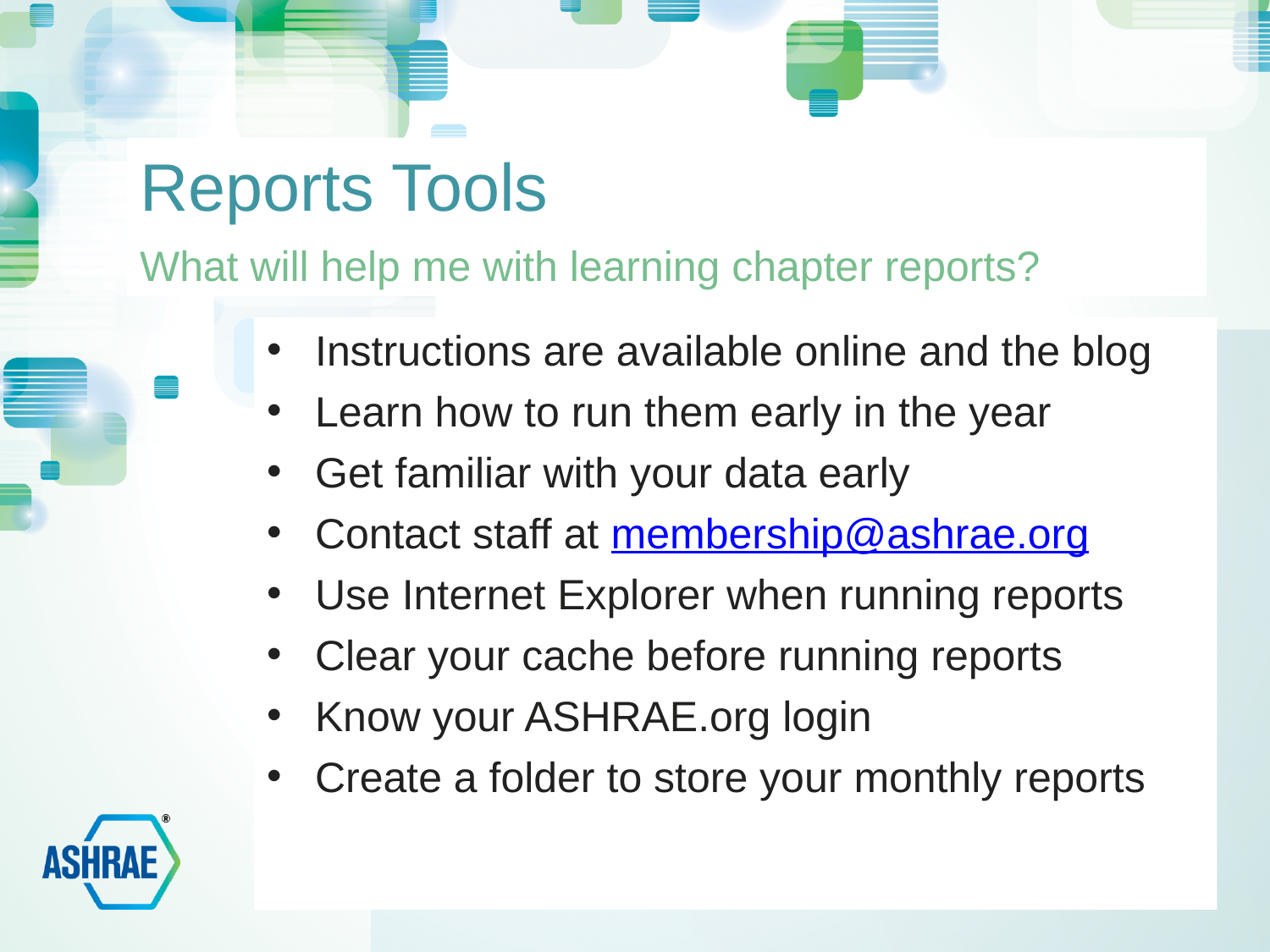

# Reports Tools
What will help me with learning chapter reports?
Instructions are available online and the blog
Learn how to run them early in the year
Get familiar with your data early
Contact staff at membership@ashrae.org
Use Internet Explorer when running reports
Clear your cache before running reports
Know your ASHRAE.org login
Create a folder to store your monthly reports